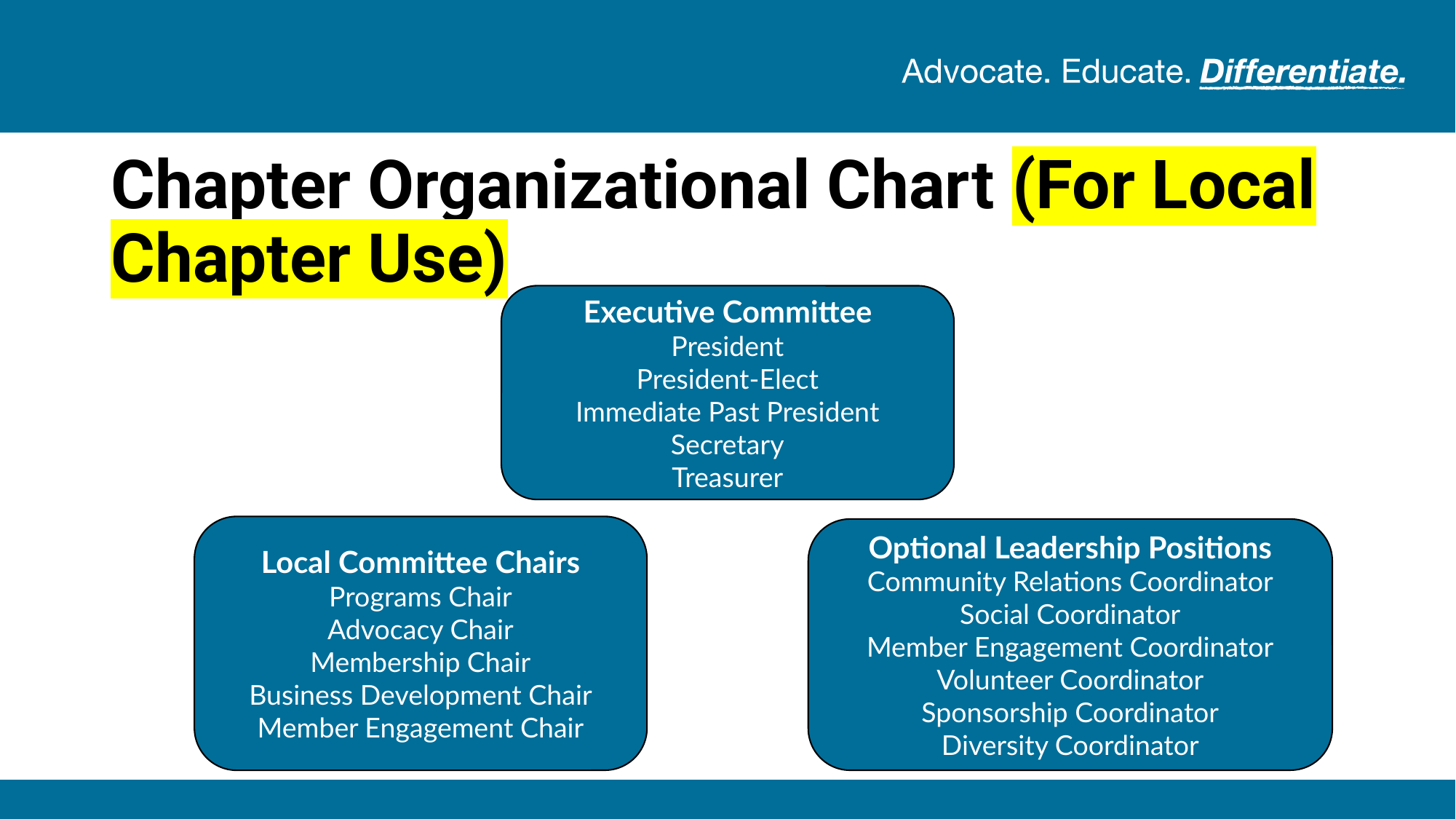

# Chapter Organizational Chart (For Local Chapter Use)
Executive Committee
President
President-Elect
Immediate Past President
Secretary
Treasurer
Local Committee Chairs
Programs Chair
Advocacy Chair
Membership Chair
Business Development Chair
Member Engagement Chair
Optional Leadership Positions
Community Relations Coordinator
Social Coordinator
Member Engagement Coordinator
Volunteer Coordinator
Sponsorship Coordinator
Diversity Coordinator